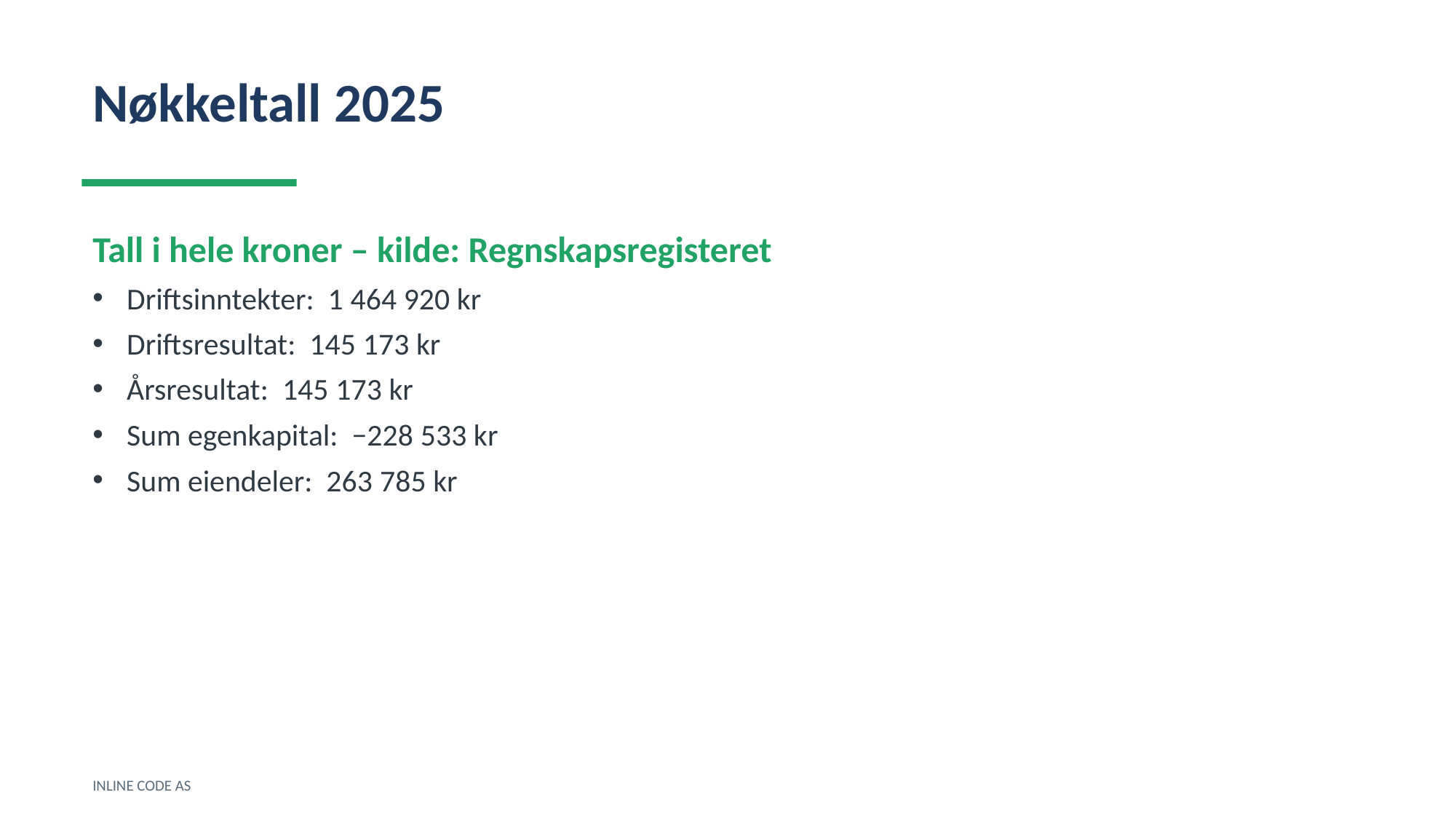

Nøkkeltall 2025

Tall i hele kroner – kilde: Regnskapsregisteret
Driftsinntekter:  1 464 920 kr
Driftsresultat:  145 173 kr
Årsresultat:  145 173 kr
Sum egenkapital:  −228 533 kr
Sum eiendeler:  263 785 kr
INLINE CODE AS